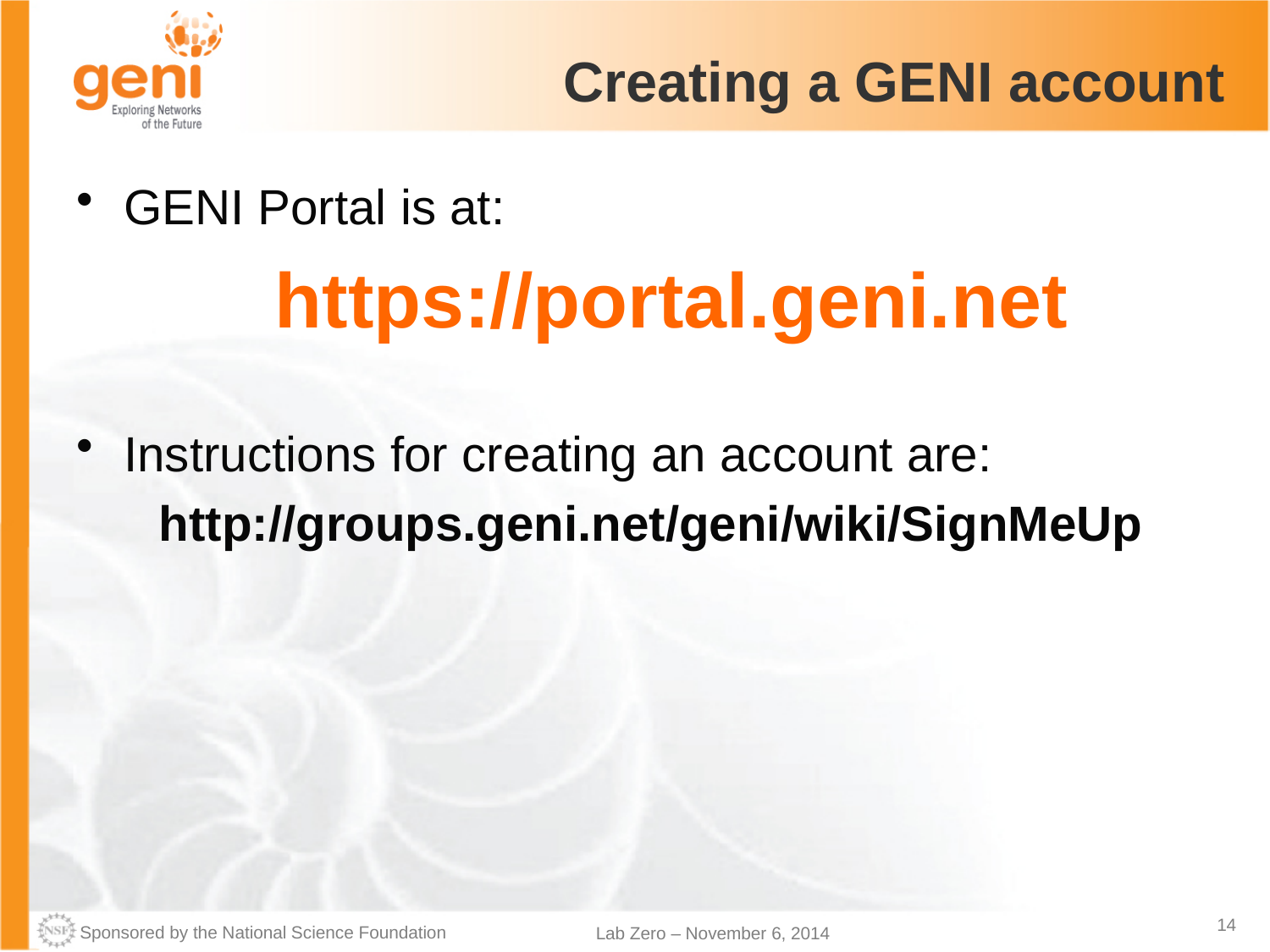

# Creating a GENI account
GENI Portal is at:
https://portal.geni.net

Instructions for creating an account are:
http://groups.geni.net/geni/wiki/SignMeUp